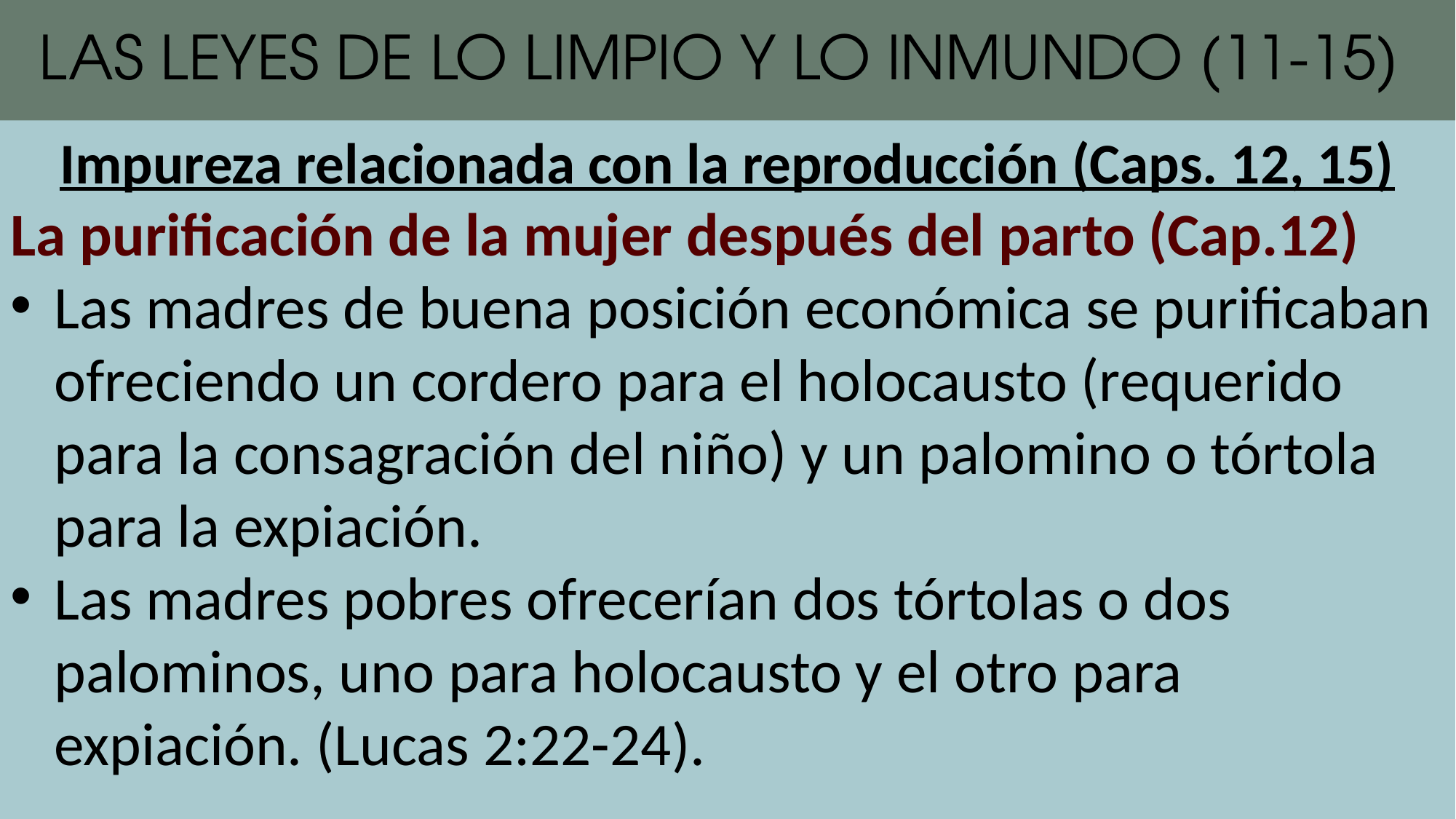

# LAS LEYES DE LO LIMPIO Y LO INMUNDO (11-15)
Impureza relacionada con la reproducción (Caps. 12, 15)
La purificación de la mujer después del parto (Cap.12)
Las madres de buena posición económica se purificaban ofreciendo un cordero para el holocausto (requerido para la consagración del niño) y un palomino o tórtola para la expiación.
Las madres pobres ofrecerían dos tórtolas o dos palominos, uno para holocausto y el otro para expiación. (Lucas 2:22-24).